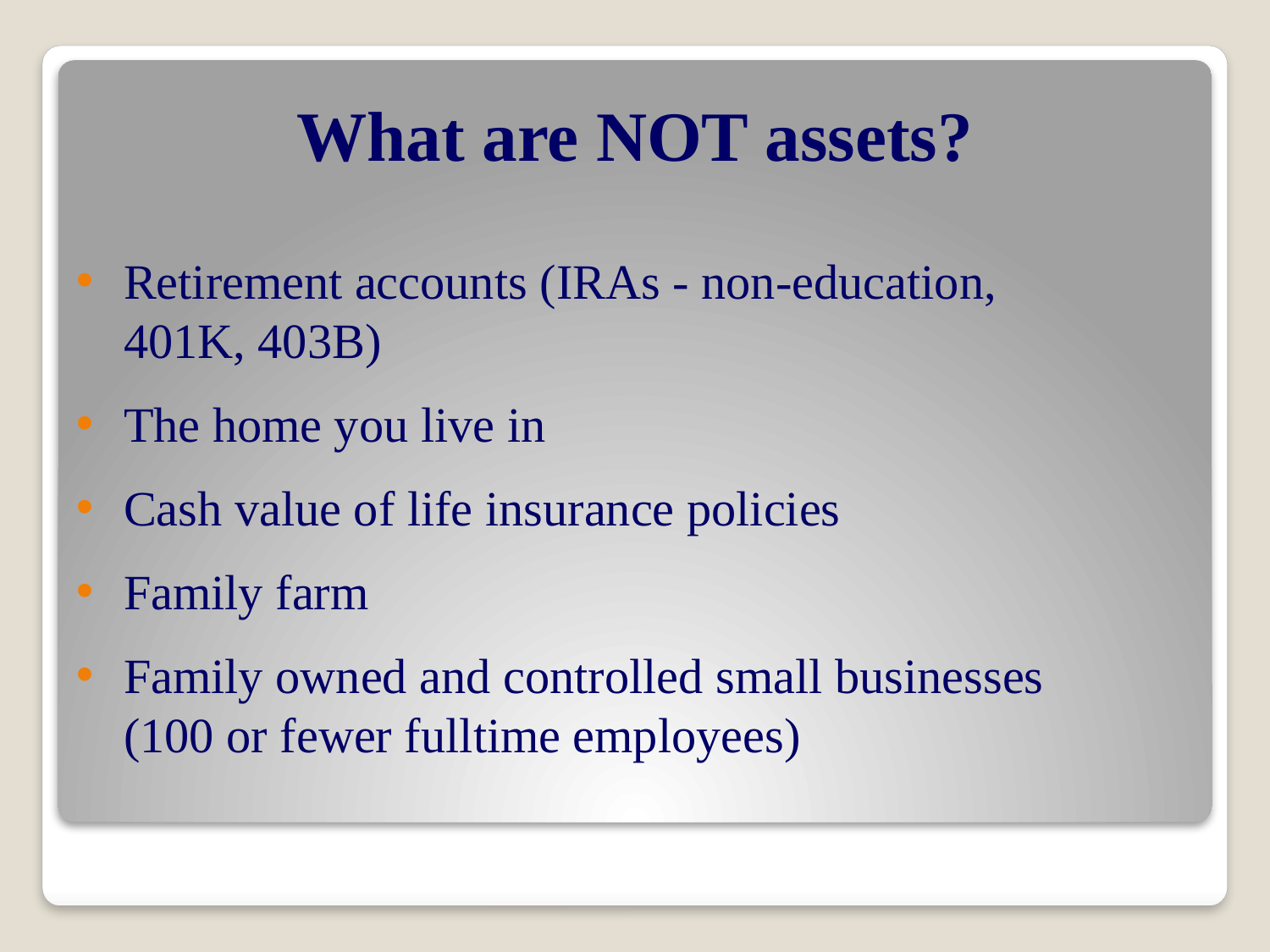

What are NOT assets?
Retirement accounts (IRAs - non-education, 401K, 403B)
The home you live in
Cash value of life insurance policies
Family farm
Family owned and controlled small businesses (100 or fewer fulltime employees)